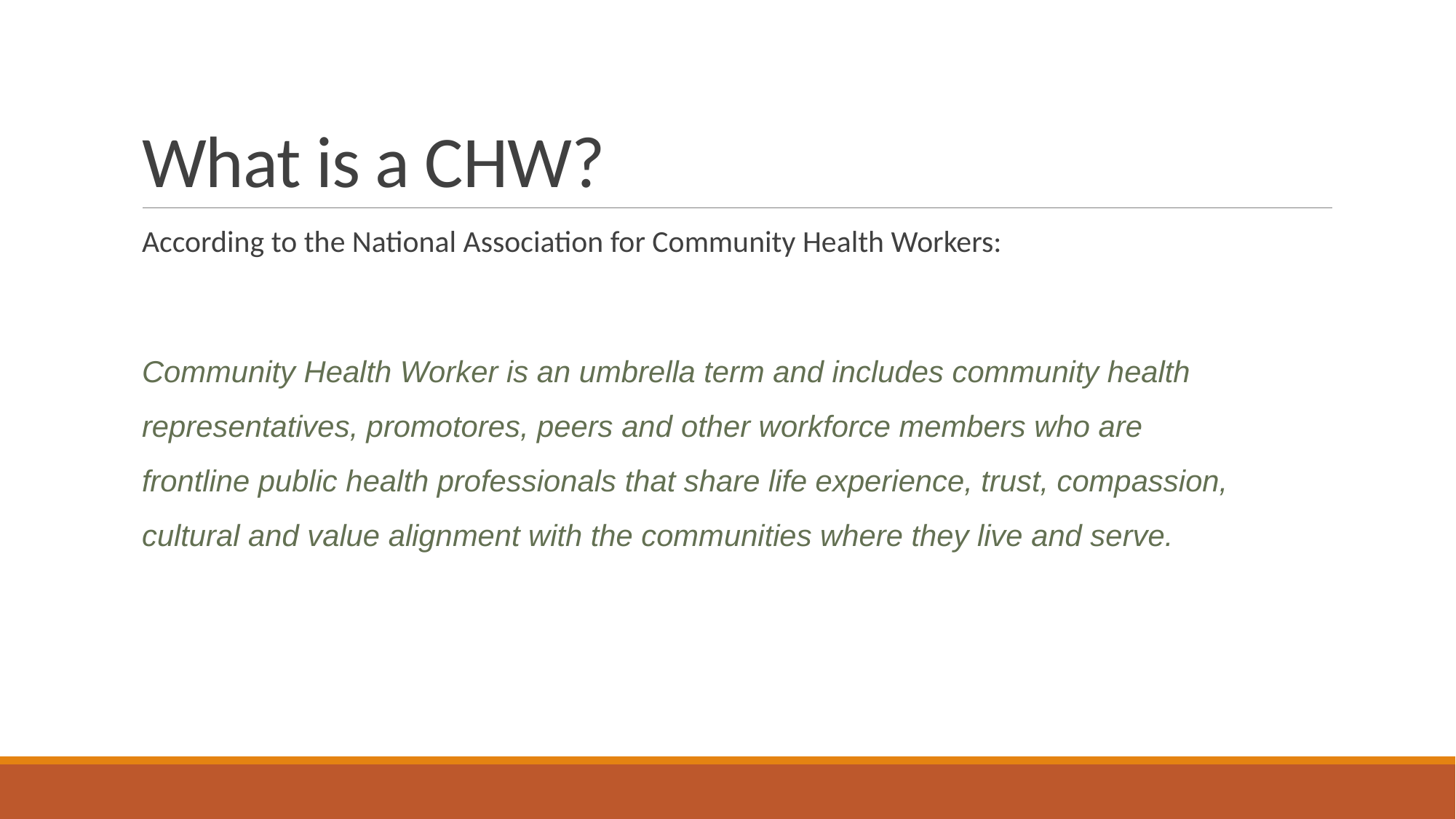

# What is a CHW?
According to the National Association for Community Health Workers:

Community Health Worker is an umbrella term and includes community health representatives, promotores, peers and other workforce members who are frontline public health professionals that share life experience, trust, compassion, cultural and value alignment with the communities where they live and serve.